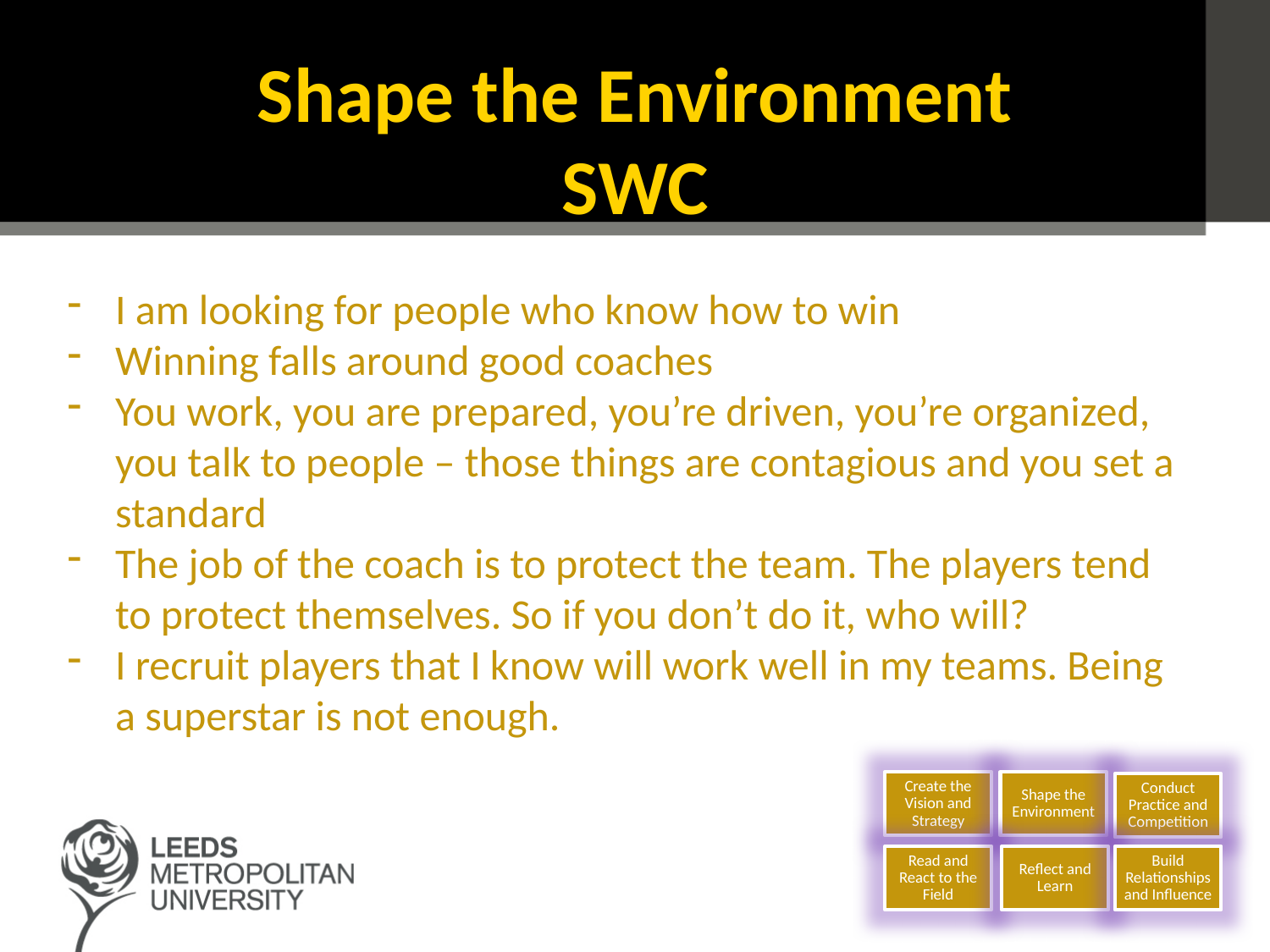

# Shape the Environment SWC
I am looking for people who know how to win
Winning falls around good coaches
You work, you are prepared, you’re driven, you’re organized, you talk to people – those things are contagious and you set a standard
The job of the coach is to protect the team. The players tend to protect themselves. So if you don’t do it, who will?
I recruit players that I know will work well in my teams. Being a superstar is not enough.

Create the Vision and Strategy
Shape the Environment
Conduct Practice and Competition
Read and React to the Field
Reflect and Learn
Build Relationships and Influence